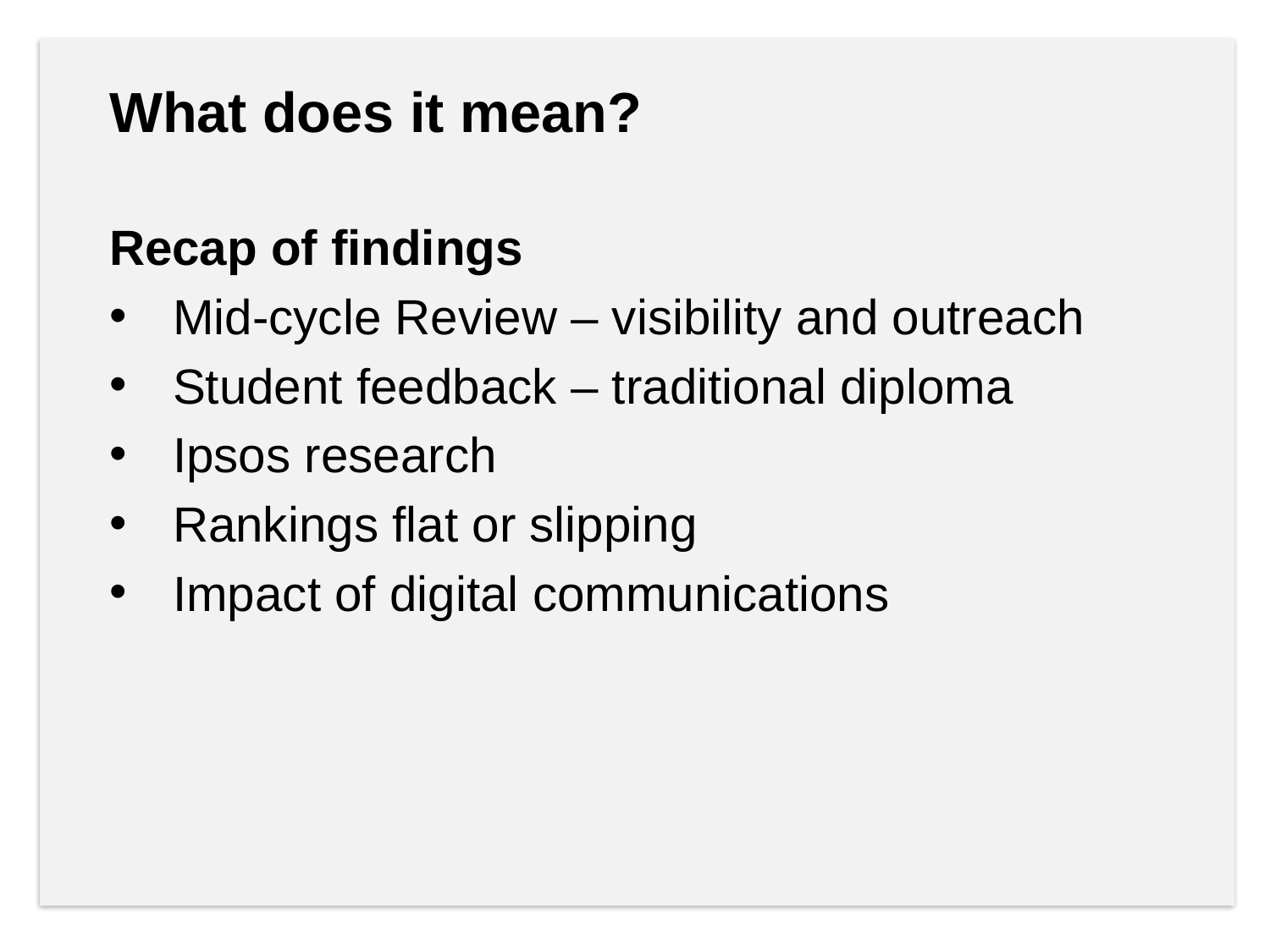

What does it mean?
Recap of findings
Mid-cycle Review – visibility and outreach
Student feedback – traditional diploma
Ipsos research
Rankings flat or slipping
Impact of digital communications